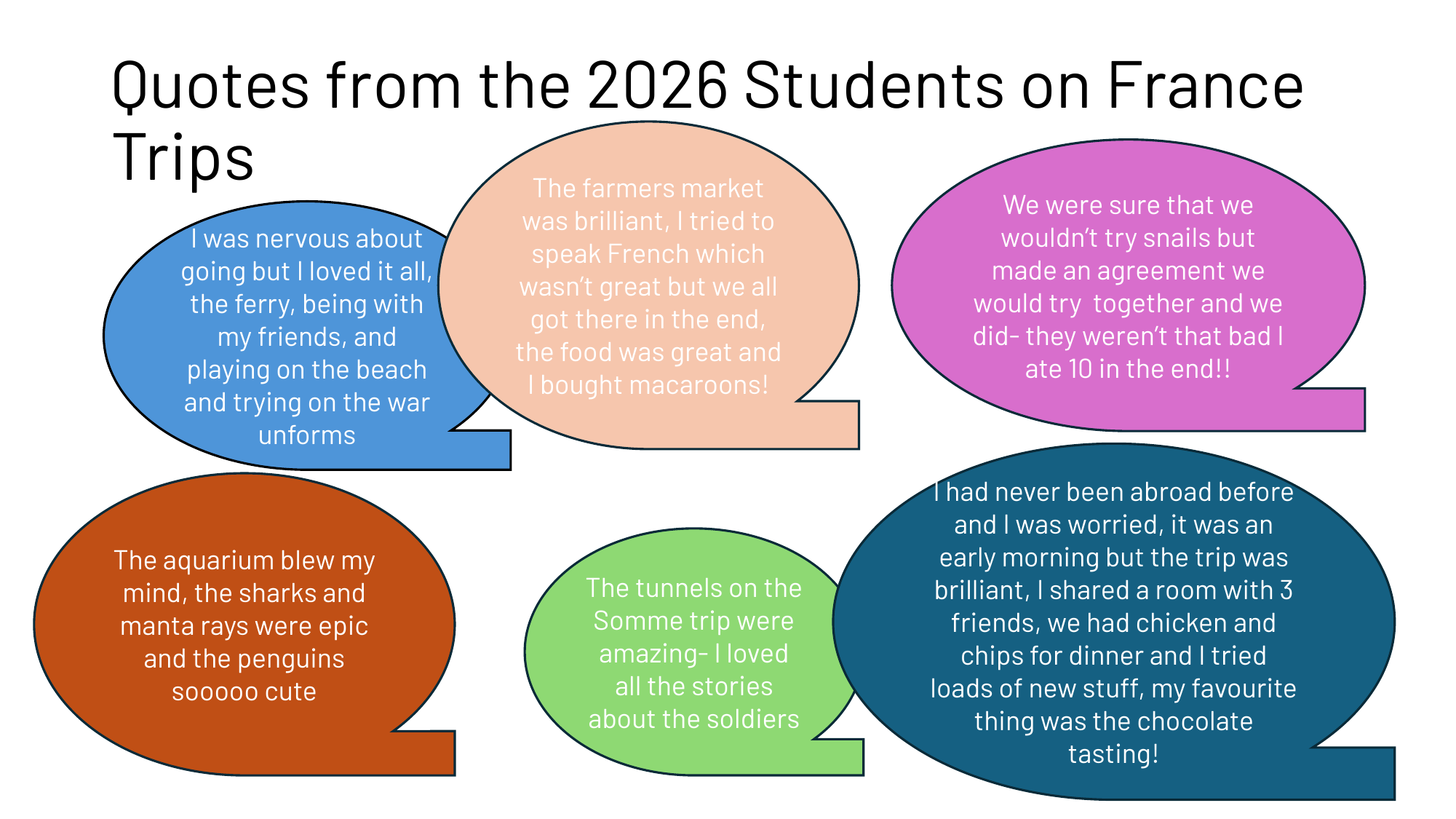

# Quotes from the 2026 Students on France Trips
The farmers market was brilliant, I tried to speak French which wasn’t great but we all got there in the end, the food was great and I bought macaroons!
We were sure that we wouldn’t try snails but made an agreement we would try  together and we did- they weren’t that bad I ate 10 in the end!!
I was nervous about going but I loved it all, the ferry, being with my friends, and playing on the beach and trying on the war unforms
I had never been abroad before and I was worried, it was an early morning but the trip was brilliant, I shared a room with 3 friends, we had chicken and chips for dinner and I tried loads of new stuff, my favourite thing was the chocolate tasting!
The aquarium blew my mind, the sharks and manta rays were epic and the penguins sooooo cute
The tunnels on the Somme trip were amazing- I loved all the stories about the soldiers